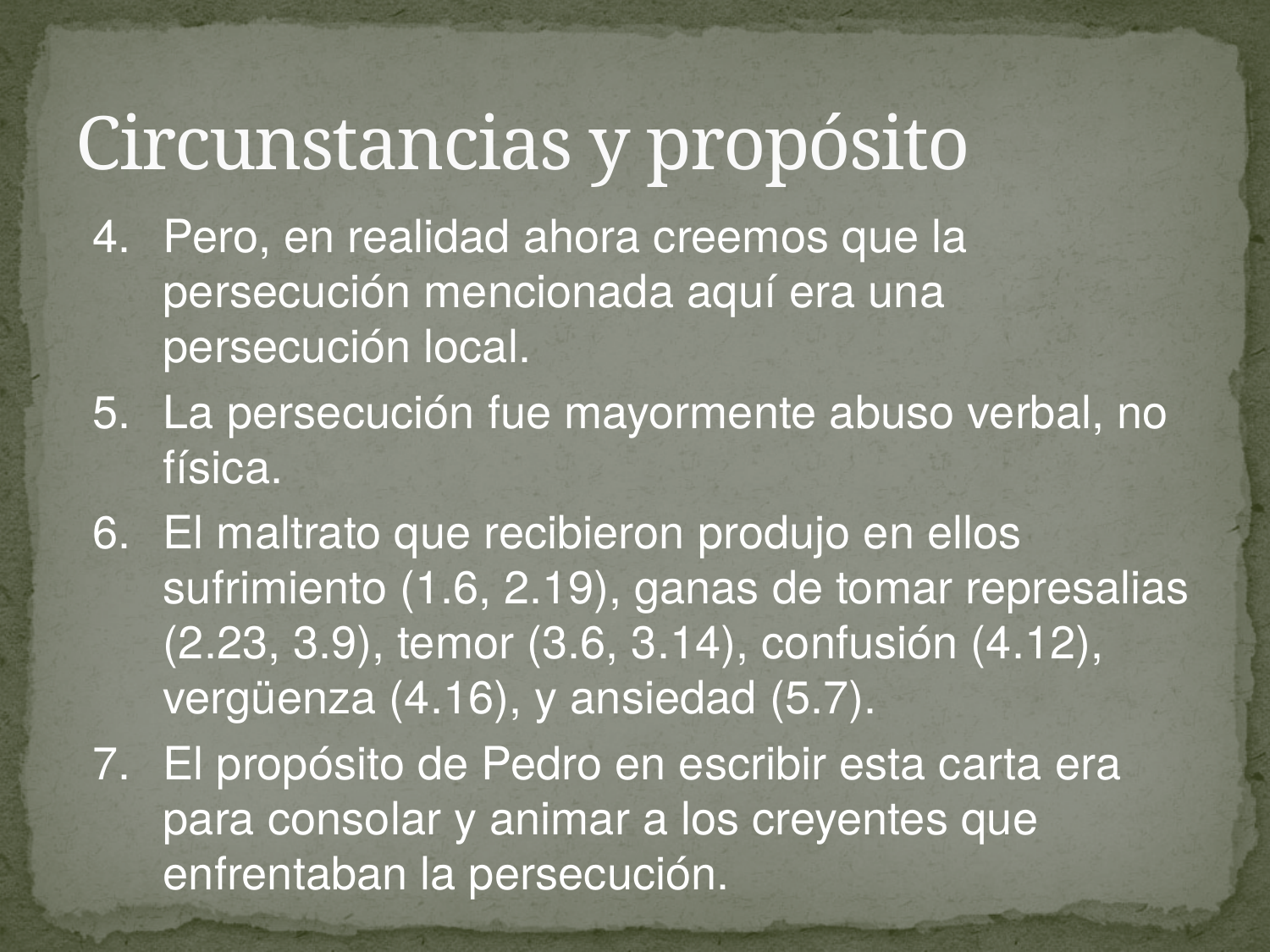

# Circunstancias y propósito
4.	Pero, en realidad ahora creemos que la persecución mencionada aquí era una persecución local.
5.	La persecución fue mayormente abuso verbal, no física.
6.	El maltrato que recibieron produjo en ellos sufrimiento (1.6, 2.19), ganas de tomar represalias (2.23, 3.9), temor (3.6, 3.14), confusión (4.12), vergüenza (4.16), y ansiedad (5.7).
7.	El propósito de Pedro en escribir esta carta era para consolar y animar a los creyentes que enfrentaban la persecución.